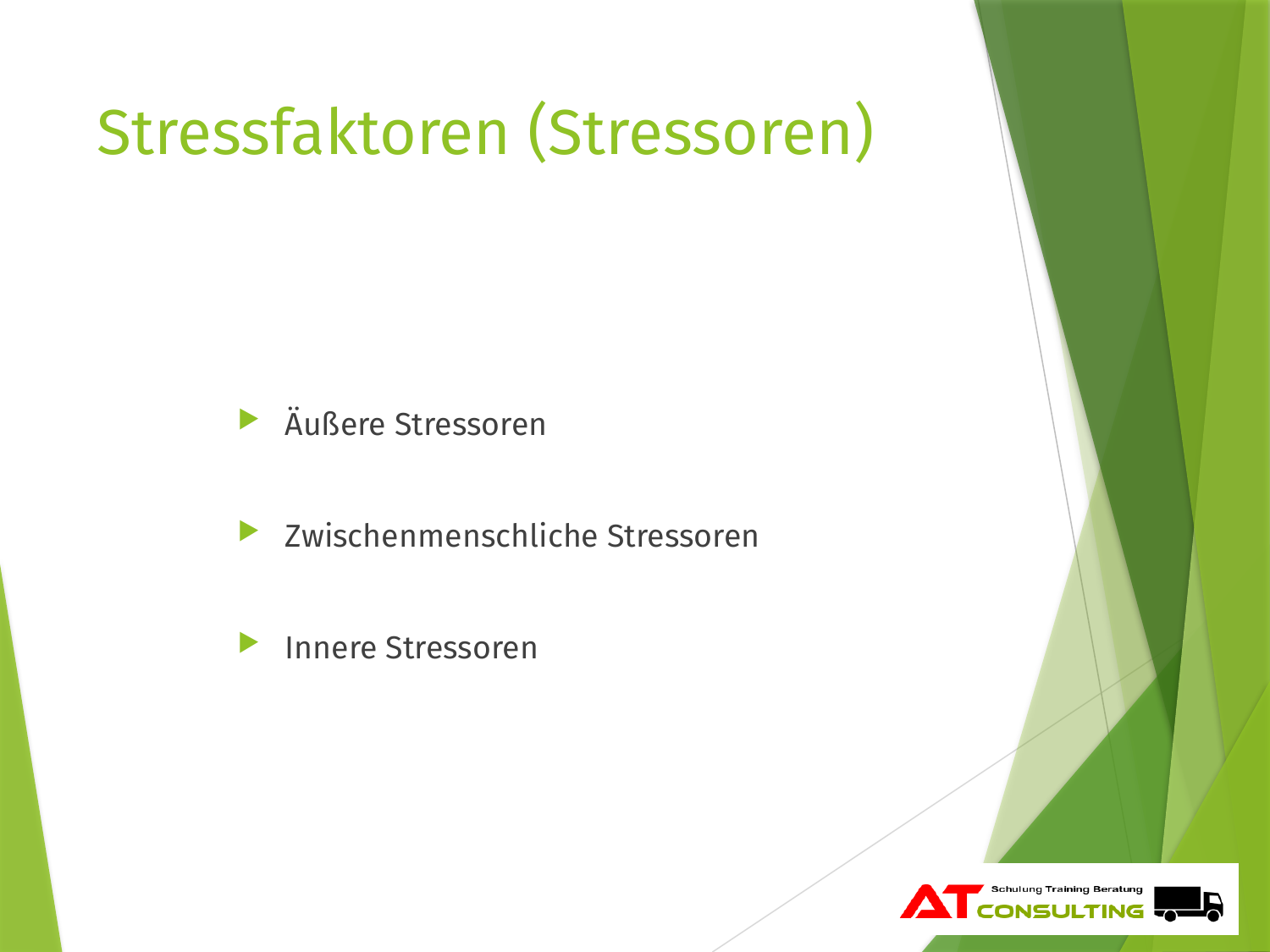

# Stressfaktoren (Stressoren)

Äußere Stressoren

Zwischenmenschliche Stressoren

Innere Stressoren
9